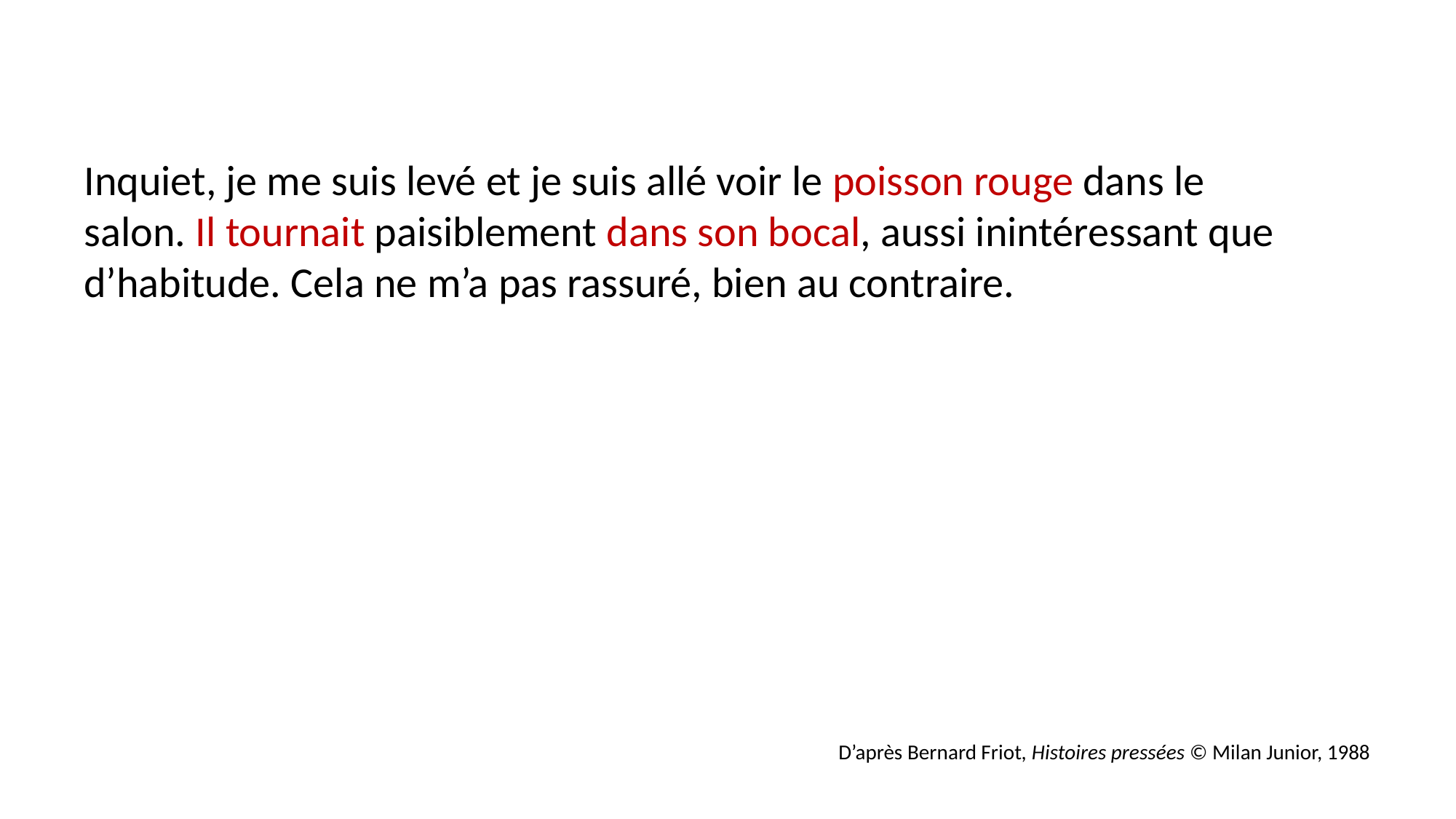

Inquiet, je me suis levé et je suis allé voir le poisson rouge dans le salon. Il tournait paisiblement dans son bocal, aussi inintéressant que d’habitude. Cela ne m’a pas rassuré, bien au contraire.
D’après Bernard Friot, Histoires pressées © Milan Junior, 1988